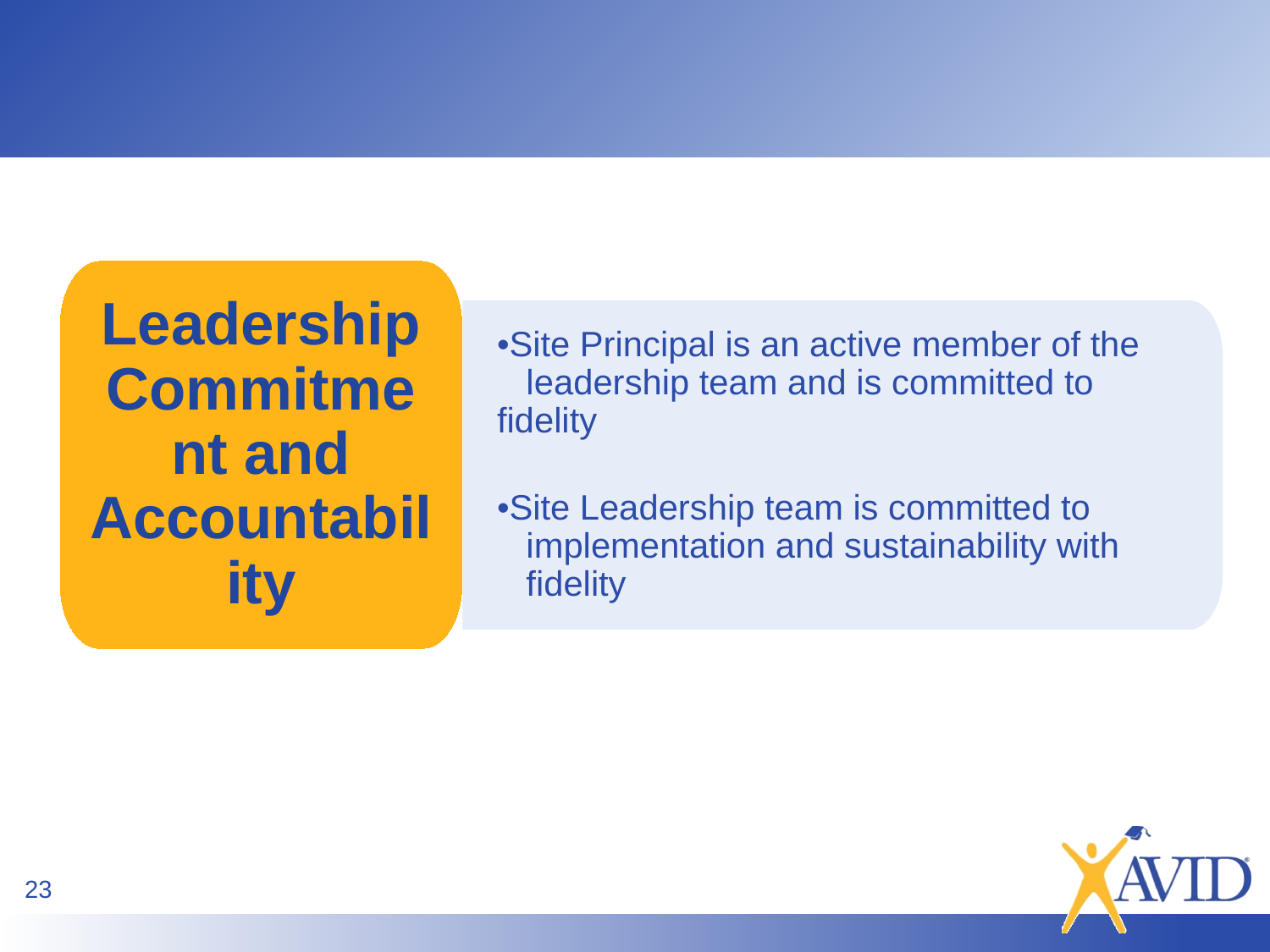

Leadership Commitment and Accountability
•Site Principal is an active member of the
   leadership team and is committed to fidelity

•Site Leadership team is committed to
   implementation and sustainability with
   fidelity
23